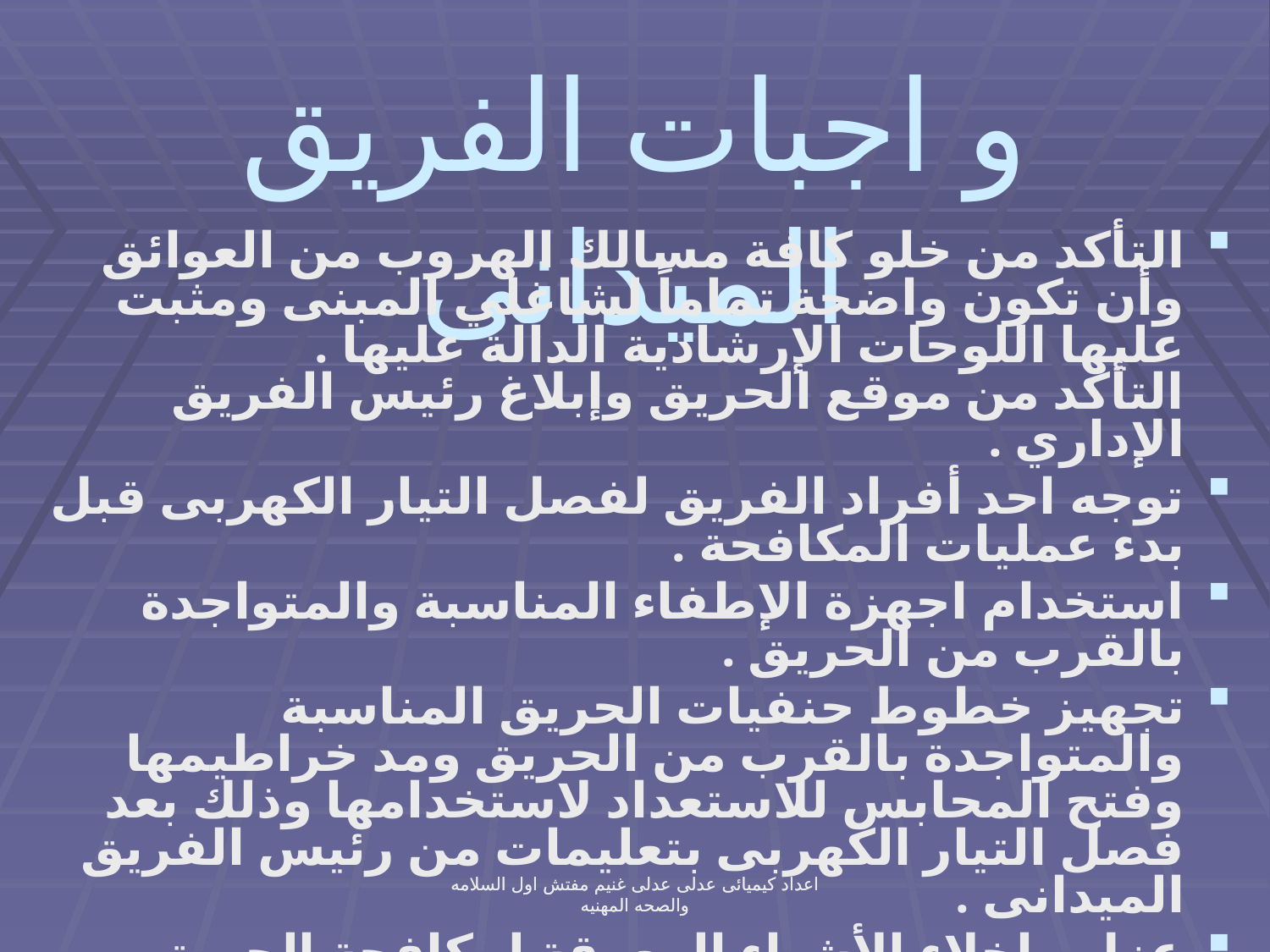

# و اجبات الفريق الميدانى
التأكد من خلو كافة مسالك الهروب من العوائق وأن تكون واضحة تماماً لشاغلي المبنى ومثبت عليها اللوحات الإرشادية الدالة عليها .
التأكد من موقع الحريق وإبلاغ رئيس الفريق الإداري .
توجه احد أفراد الفريق لفصل التيار الكهربى قبل بدء عمليات المكافحة .
استخدام اجهزة الإطفاء المناسبة والمتواجدة بالقرب من الحريق .
تجهيز خطوط حنفيات الحريق المناسبة والمتواجدة بالقرب من الحريق ومد خراطيمها وفتح المحابس للاستعداد لاستخدامها وذلك بعد فصل التيار الكهربى بتعليمات من رئيس الفريق الميدانى .
عزل وإخلاء الأشياء المعوقة لمكافحة الحريق وفتح ممرات آمنة لسهولة الوصول الى الحريق .
تزويد فريق المكافحة بمعدات الإطفاء الاحتياطية                                       اسعاف المصابين بالإمكانيات المتوفرة ثم نقلهم الى العيادة او الى المستشفى إذا استدعت الضرورة
اعداد كيميائى عدلى عدلى غنيم مفتش اول السلامه والصحه المهنيه
اعداد كيميائى عدلى عدلى غنيم مفتش اول السلامه والصحه المهنيه